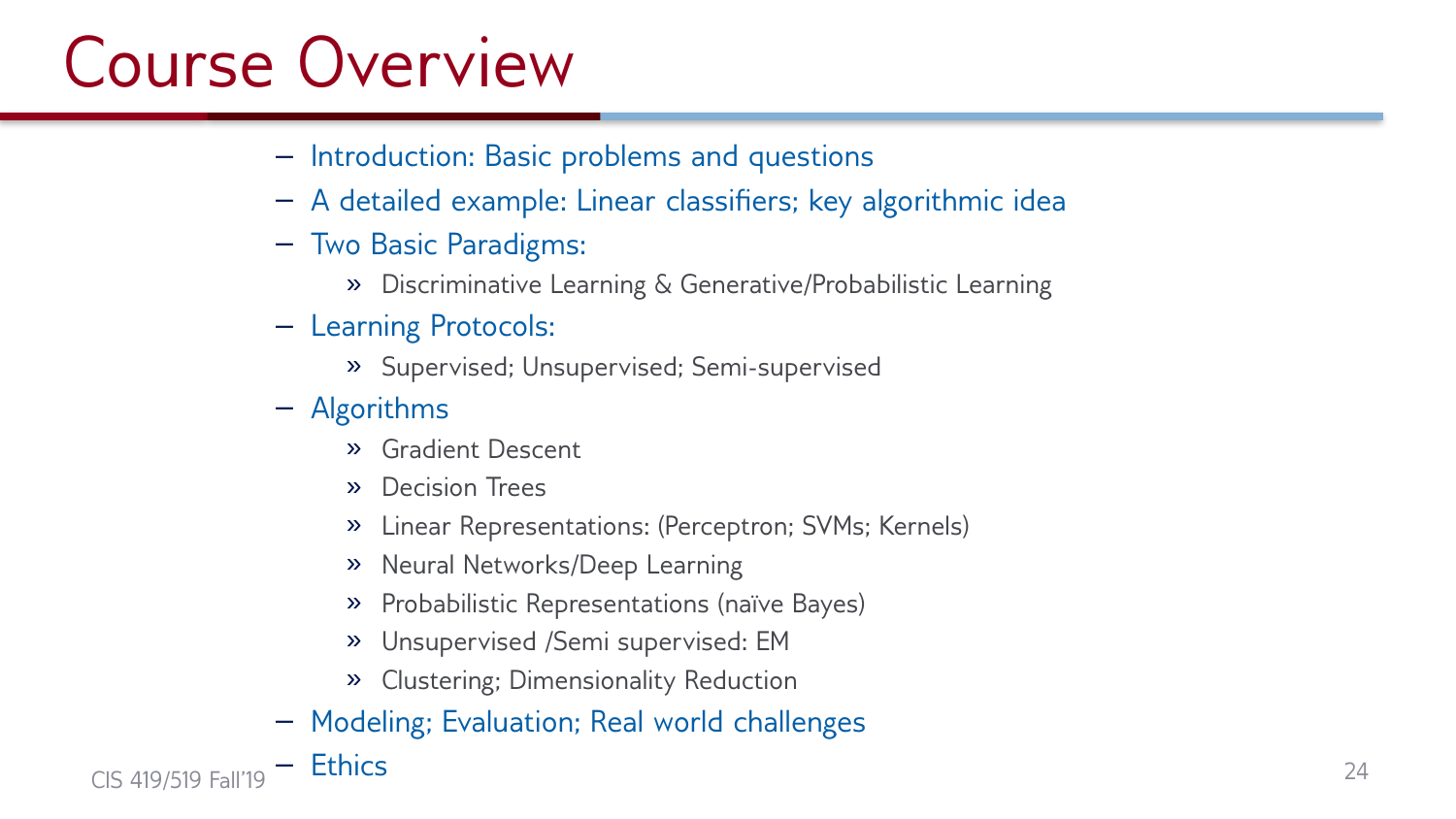

# Course Overview
Introduction: Basic problems and questions
A detailed example: Linear classifiers; key algorithmic idea
Two Basic Paradigms:
Discriminative Learning & Generative/Probabilistic Learning
Learning Protocols:
Supervised; Unsupervised; Semi-supervised
Algorithms
Gradient Descent
Decision Trees
Linear Representations: (Perceptron; SVMs; Kernels)
Neural Networks/Deep Learning
Probabilistic Representations (naïve Bayes)
Unsupervised /Semi supervised: EM
Clustering; Dimensionality Reduction
Modeling; Evaluation; Real world challenges
Ethics

24